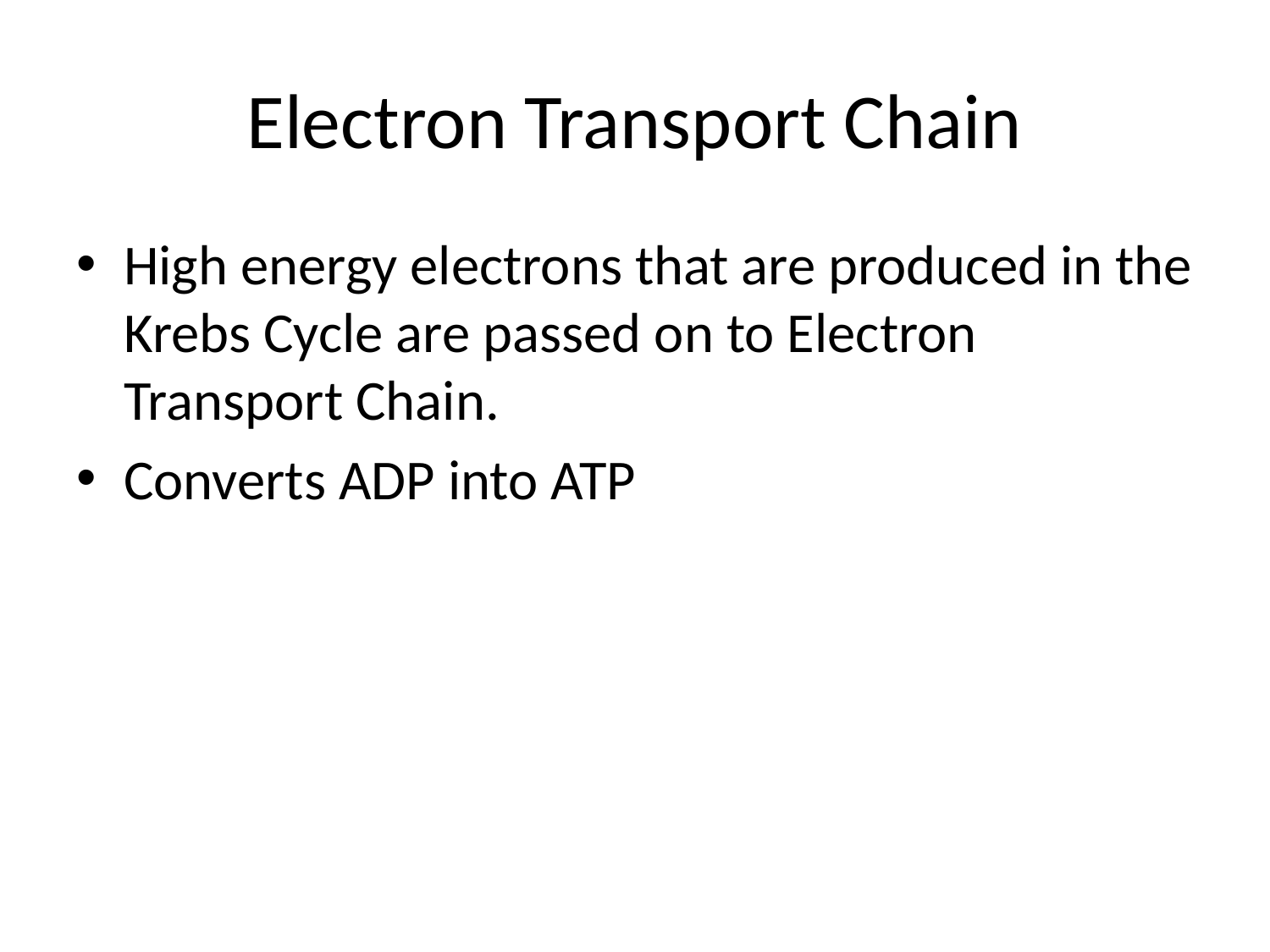

# Electron Transport Chain
High energy electrons that are produced in the Krebs Cycle are passed on to Electron Transport Chain.
Converts ADP into ATP